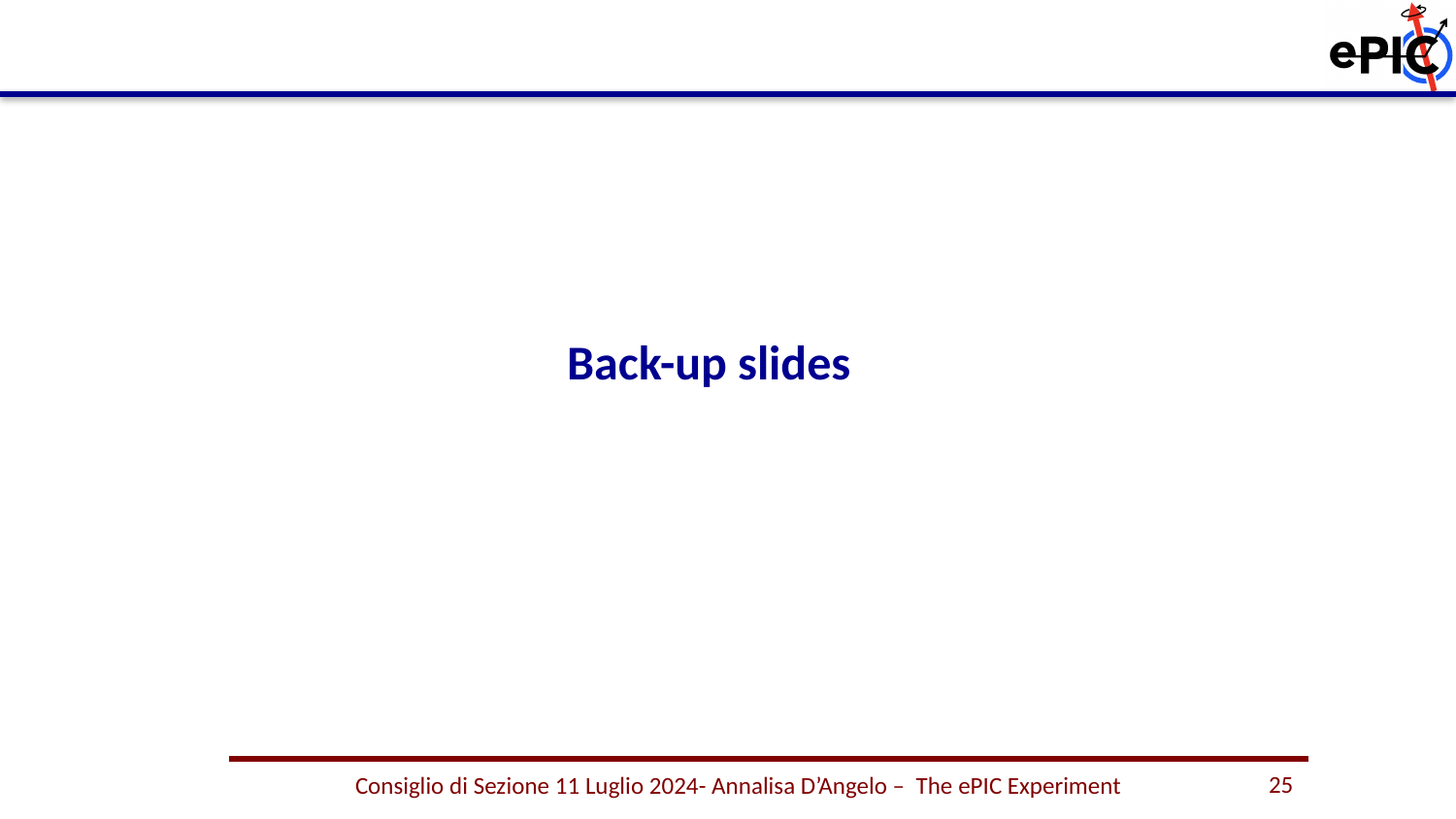

Back-up slides
25
 Consiglio di Sezione 11 Luglio 2024- Annalisa D’Angelo –  The ePIC Experiment